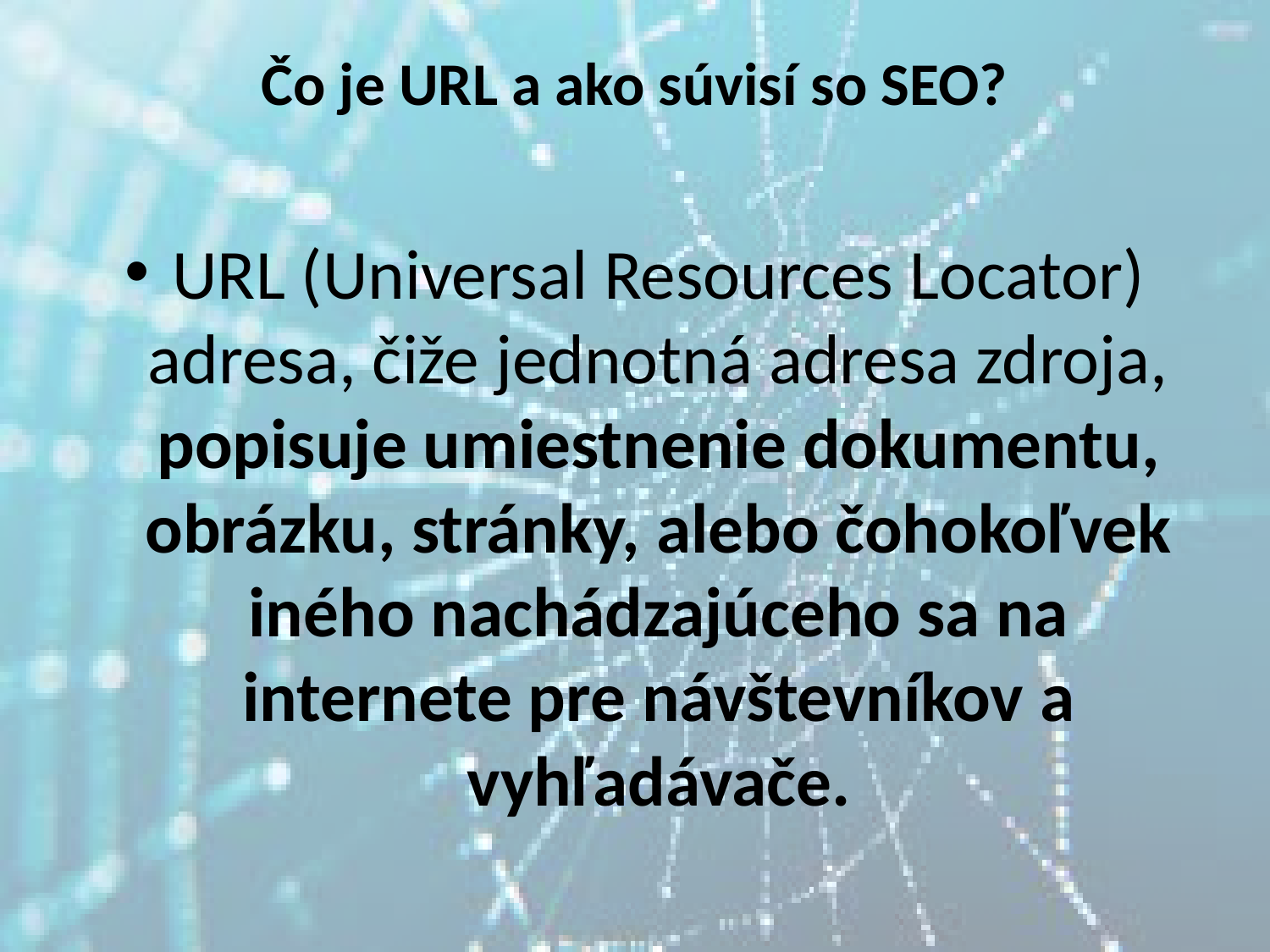

# Čo je URL a ako súvisí so SEO?
URL (Universal Resources Locator) adresa, čiže jednotná adresa zdroja, popisuje umiestnenie dokumentu, obrázku, stránky, alebo čohokoľvek iného nachádzajúceho sa na internete pre návštevníkov a vyhľadávače.